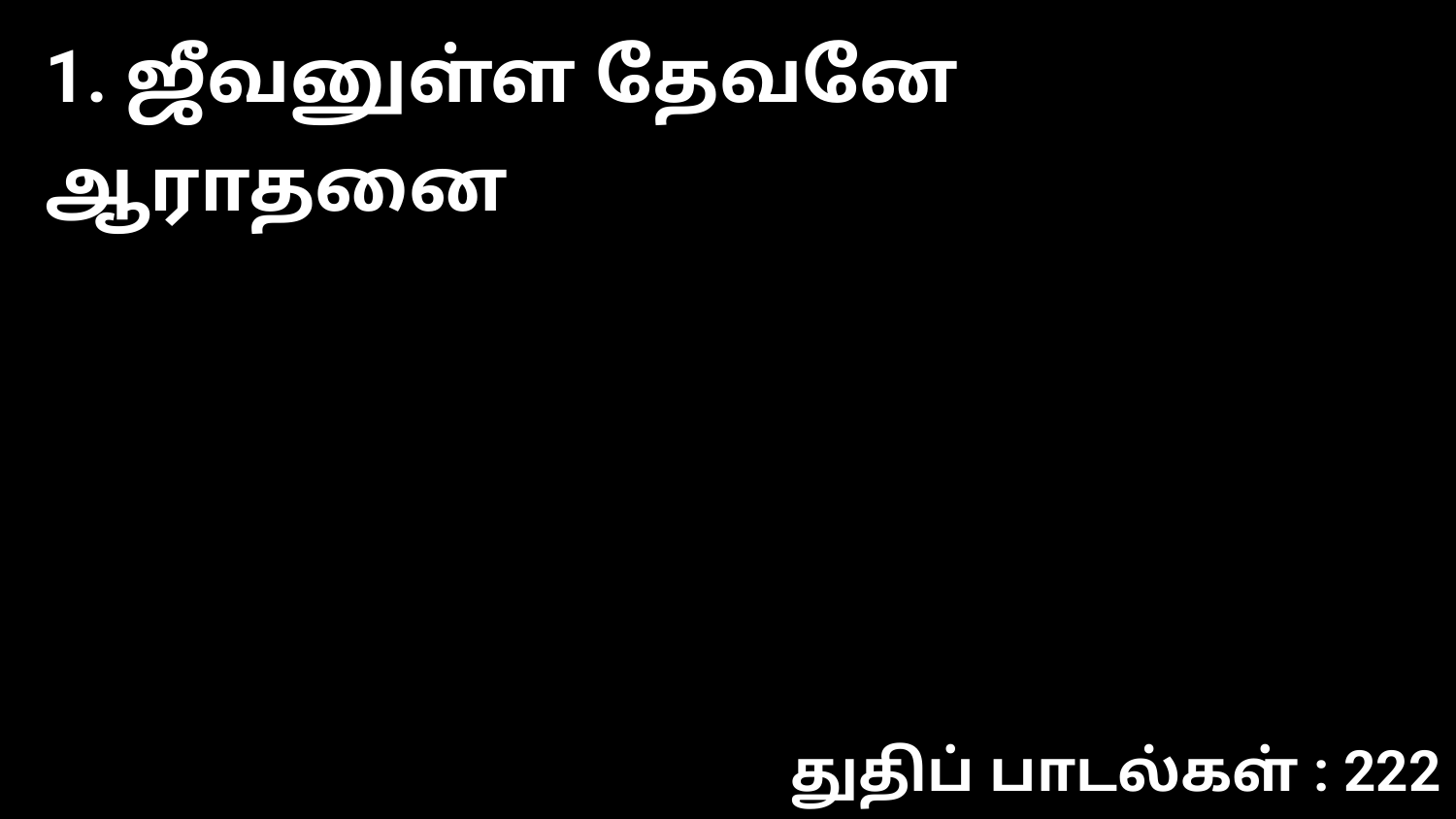

1. ஜீவனுள்ள தேவனே ஆராதனை
துதிப் பாடல்கள் : 222